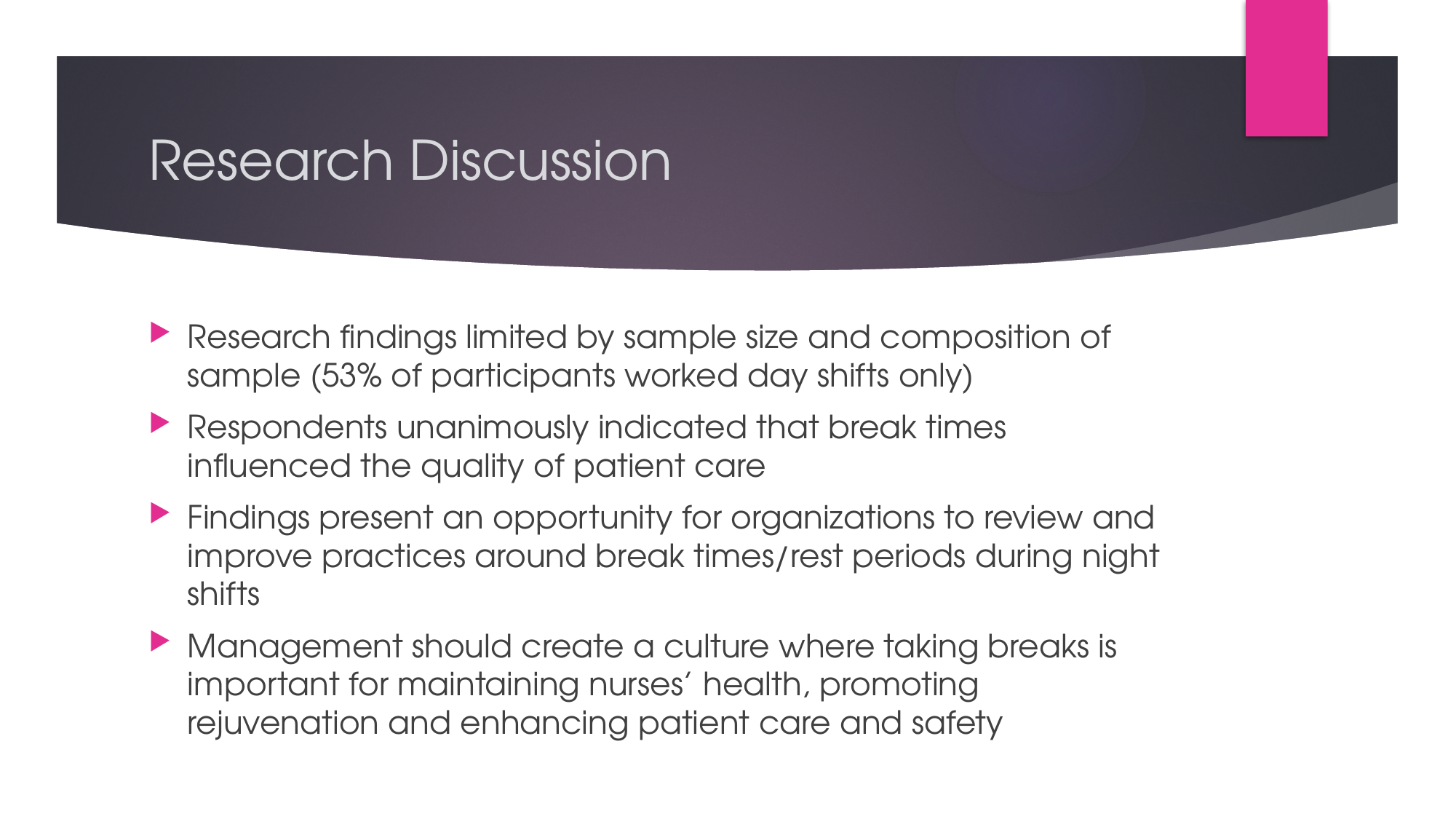

# Research Discussion
Research findings limited by sample size and composition of sample (53% of participants worked day shifts only)
Respondents unanimously indicated that break times influenced the quality of patient care
Findings present an opportunity for organizations to review and improve practices around break times/rest periods during night shifts
Management should create a culture where taking breaks is important for maintaining nurses’ health, promoting rejuvenation and enhancing patient care and safety